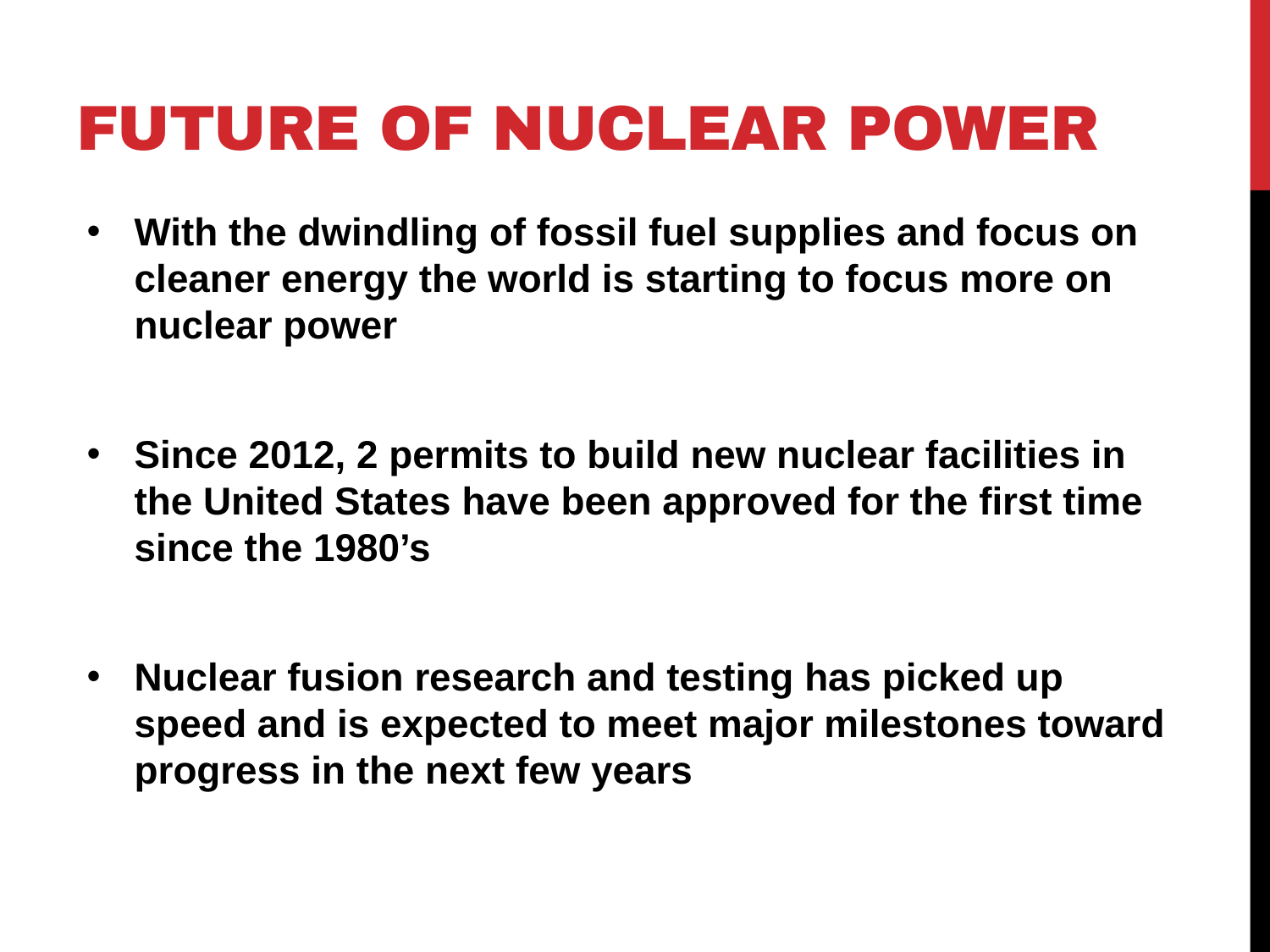

# Future of nuclear power
With the dwindling of fossil fuel supplies and focus on cleaner energy the world is starting to focus more on nuclear power

Since 2012, 2 permits to build new nuclear facilities in the United States have been approved for the first time since the 1980’s

Nuclear fusion research and testing has picked up speed and is expected to meet major milestones toward progress in the next few years